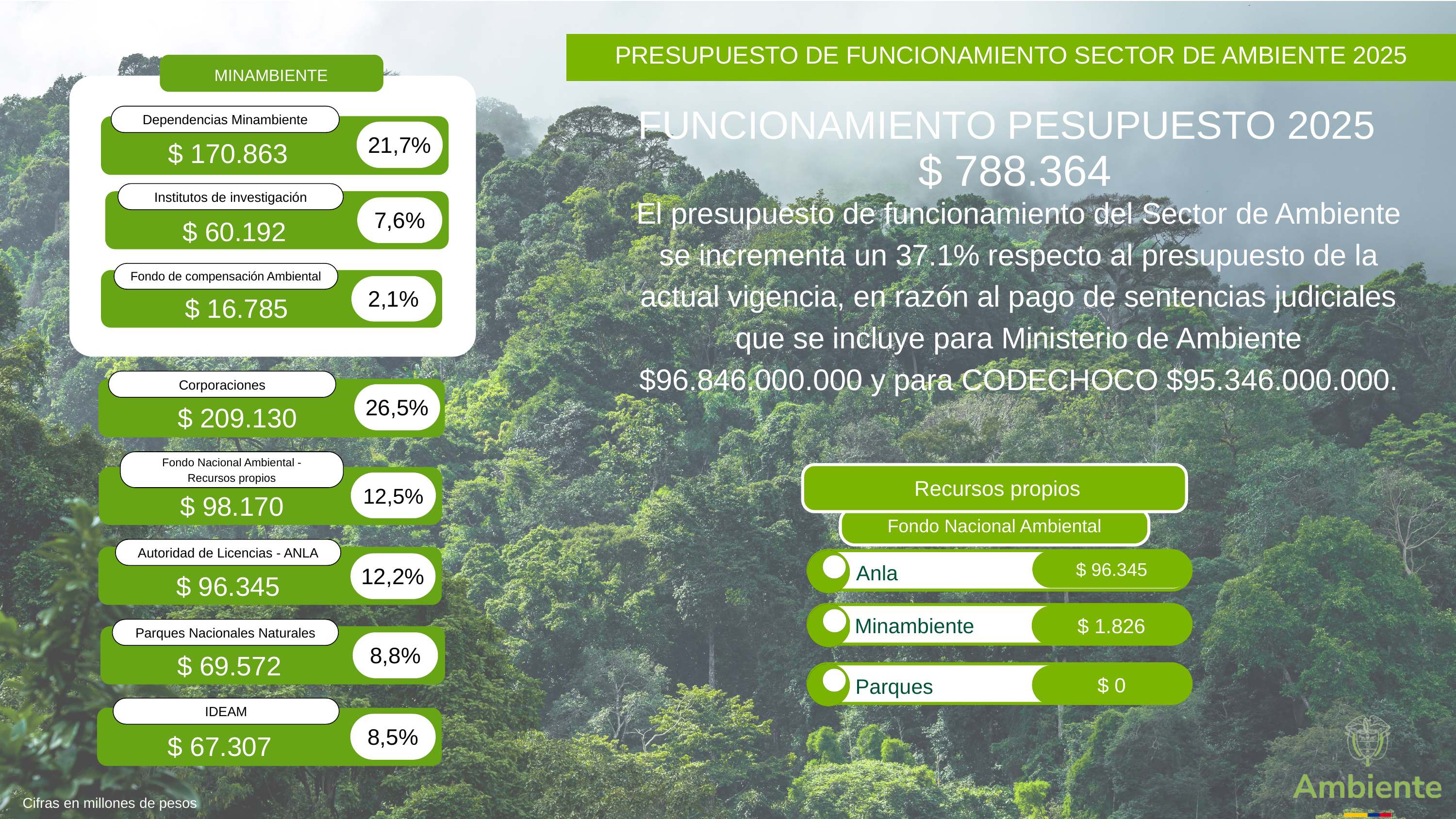

PRESUPUESTO DE FUNCIONAMIENTO SECTOR DE AMBIENTE 2025

MINAMBIENTE

FUNCIONAMIENTO PESUPUESTO 2025

Dependencias Minambiente

21,7%
$ 170.863
$ 788.364

Institutos de investigación

7,6%
$ 60.192
El presupuesto de funcionamiento del Sector de Ambiente se incrementa un 37.1% respecto al presupuesto de la actual vigencia, en razón al pago de sentencias judiciales que se incluye para Ministerio de Ambiente $96.846.000.000 y para CODECHOCO $95.346.000.000.

Fondo de compensación Ambiental

2,1%
$ 16.785

Corporaciones

26,5%
$ 209.130

Fondo Nacional Ambiental -
Recursos propios

12,5%
$ 98.170

 Recursos propios

Fondo Nacional Ambiental

Autoridad de Licencias - ANLA

12,2%
$ 96.345

$ 96.345
Anla

$ 1.826

Minambiente
$ 0

Parques

Parques Nacionales Naturales

8,8%
$ 69.572

IDEAM

8,5%
$ 67.307

Cifras en millones de pesos